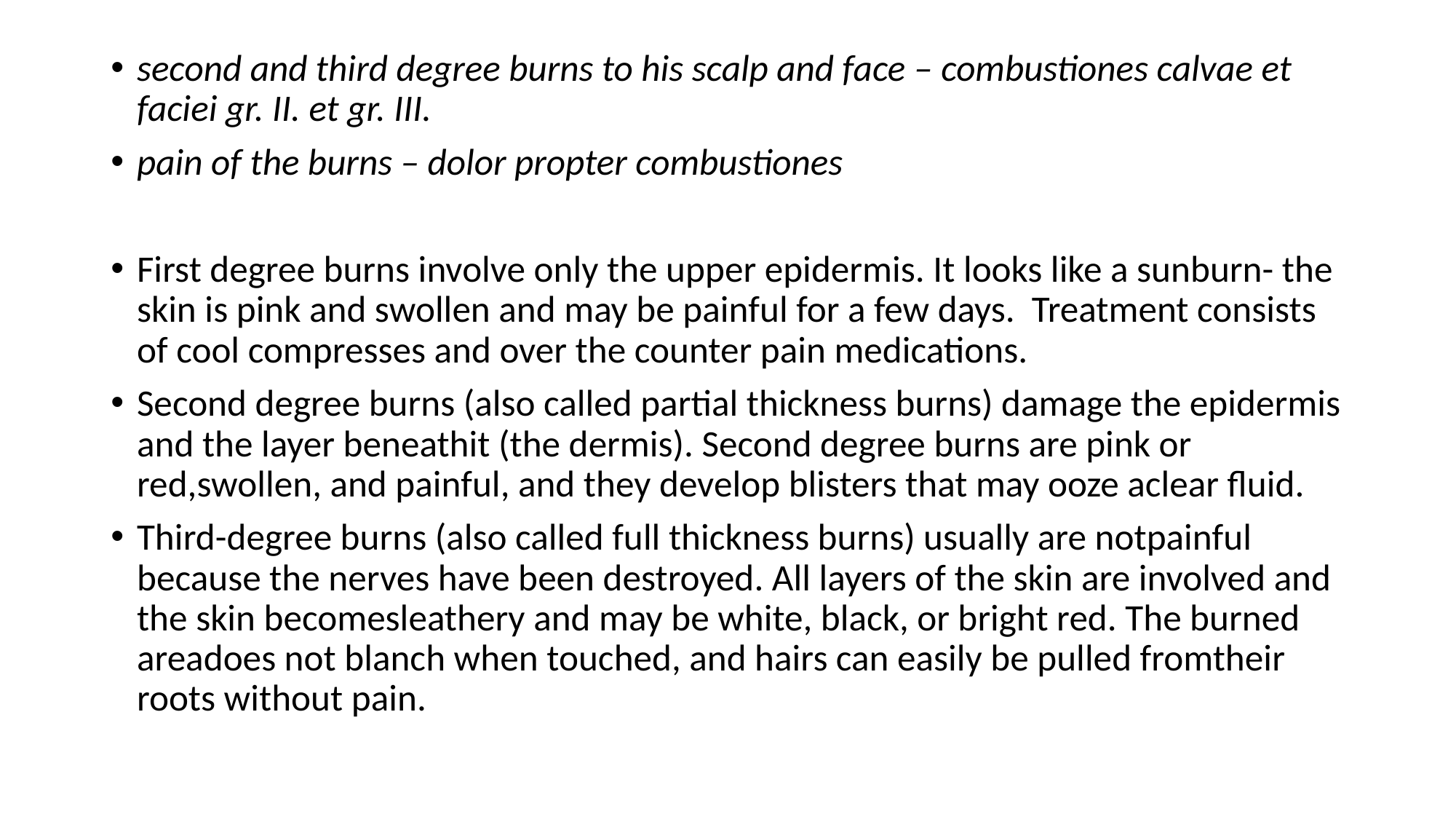

#
second and third degree burns to his scalp and face – combustiones calvae et faciei gr. II. et gr. III.
pain of the burns – dolor propter combustiones

First degree burns involve only the upper epidermis. It looks like a sunburn- the skin is pink and swollen and may be painful for a few days.  Treatment consists of cool compresses and over the counter pain medications.
Second degree burns (also called partial thickness burns) damage the epidermis and the layer beneathit (the dermis). Second degree burns are pink or red,swollen, and painful, and they develop blisters that may ooze aclear fluid.
Third-degree burns (also called full thickness burns) usually are notpainful because the nerves have been destroyed. All layers of the skin are involved and the skin becomesleathery and may be white, black, or bright red. The burned areadoes not blanch when touched, and hairs can easily be pulled fromtheir roots without pain.